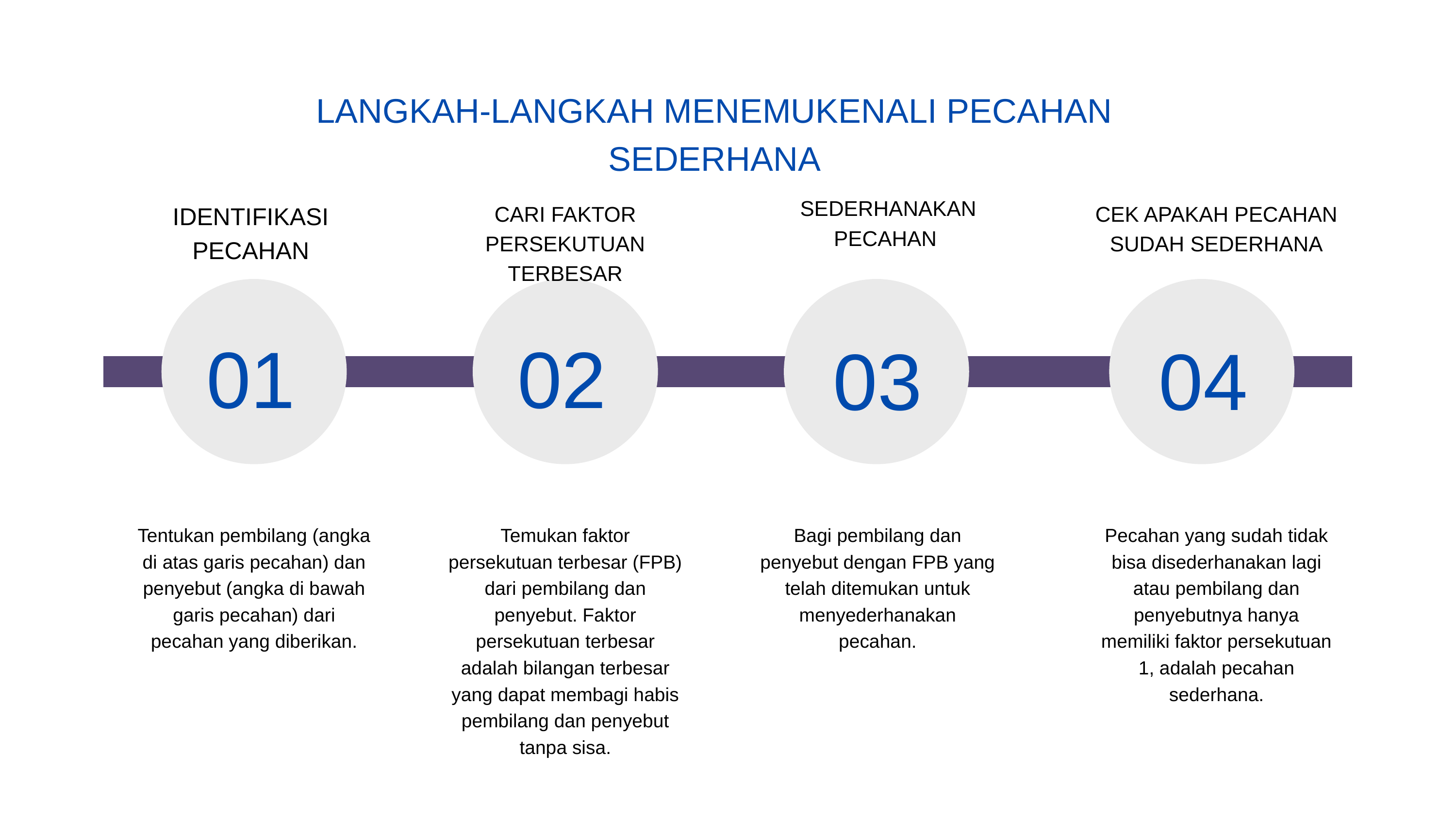

LANGKAH-LANGKAH MENEMUKENALI PECAHAN SEDERHANA
SEDERHANAKAN PECAHAN
IDENTIFIKASI PECAHAN
CARI FAKTOR PERSEKUTUAN TERBESAR
CEK APAKAH PECAHAN SUDAH SEDERHANA

01
02
03
04

Tentukan pembilang (angka di atas garis pecahan) dan penyebut (angka di bawah garis pecahan) dari pecahan yang diberikan.
Temukan faktor persekutuan terbesar (FPB) dari pembilang dan penyebut. Faktor persekutuan terbesar adalah bilangan terbesar yang dapat membagi habis pembilang dan penyebut tanpa sisa.
Bagi pembilang dan penyebut dengan FPB yang telah ditemukan untuk menyederhanakan pecahan.
Pecahan yang sudah tidak bisa disederhanakan lagi atau pembilang dan penyebutnya hanya memiliki faktor persekutuan 1, adalah pecahan sederhana.